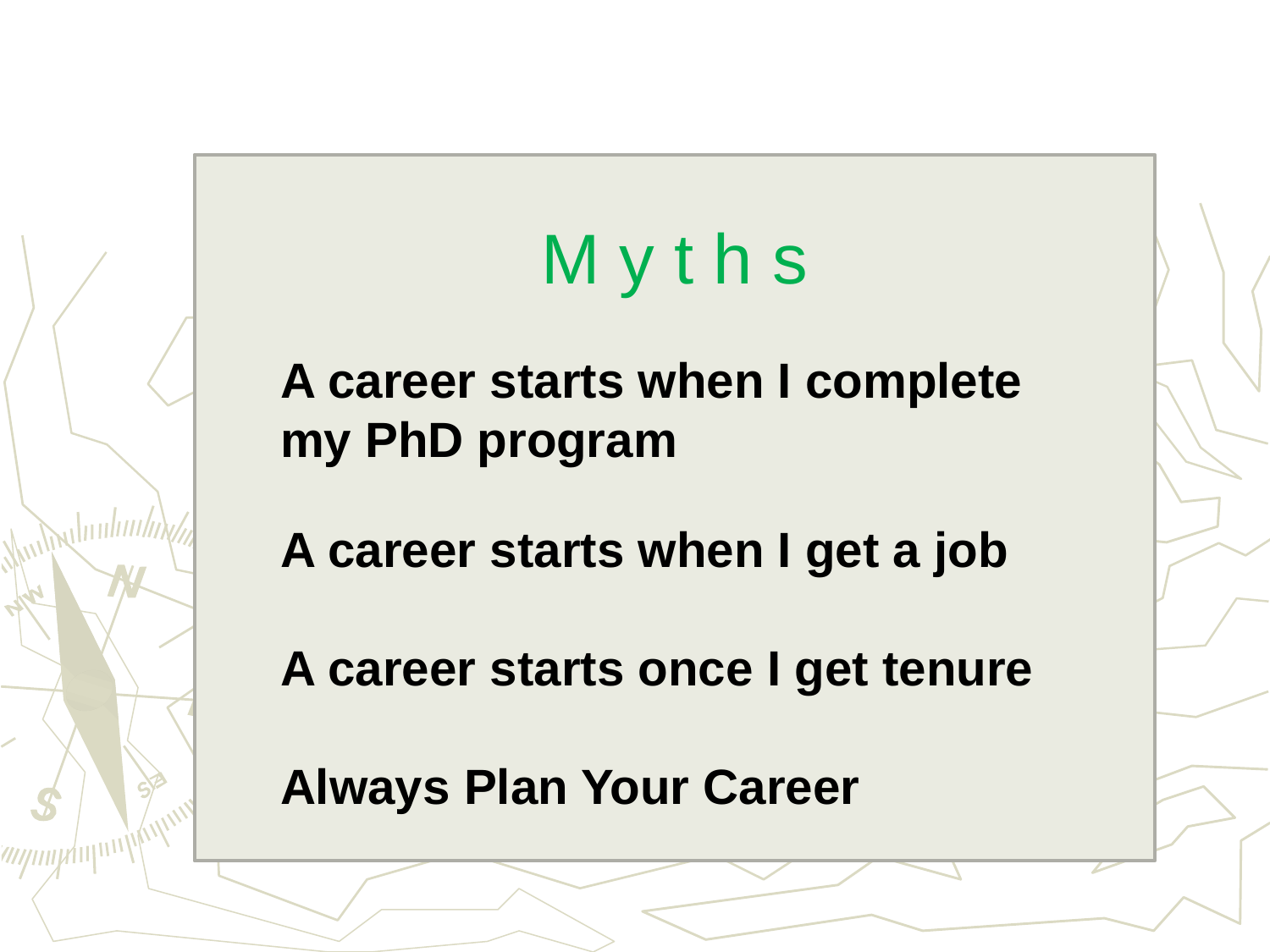

M y t h s

A career starts when I complete my PhD program

A career starts when I get a job

A career starts once I get tenure

Always Plan Your Career